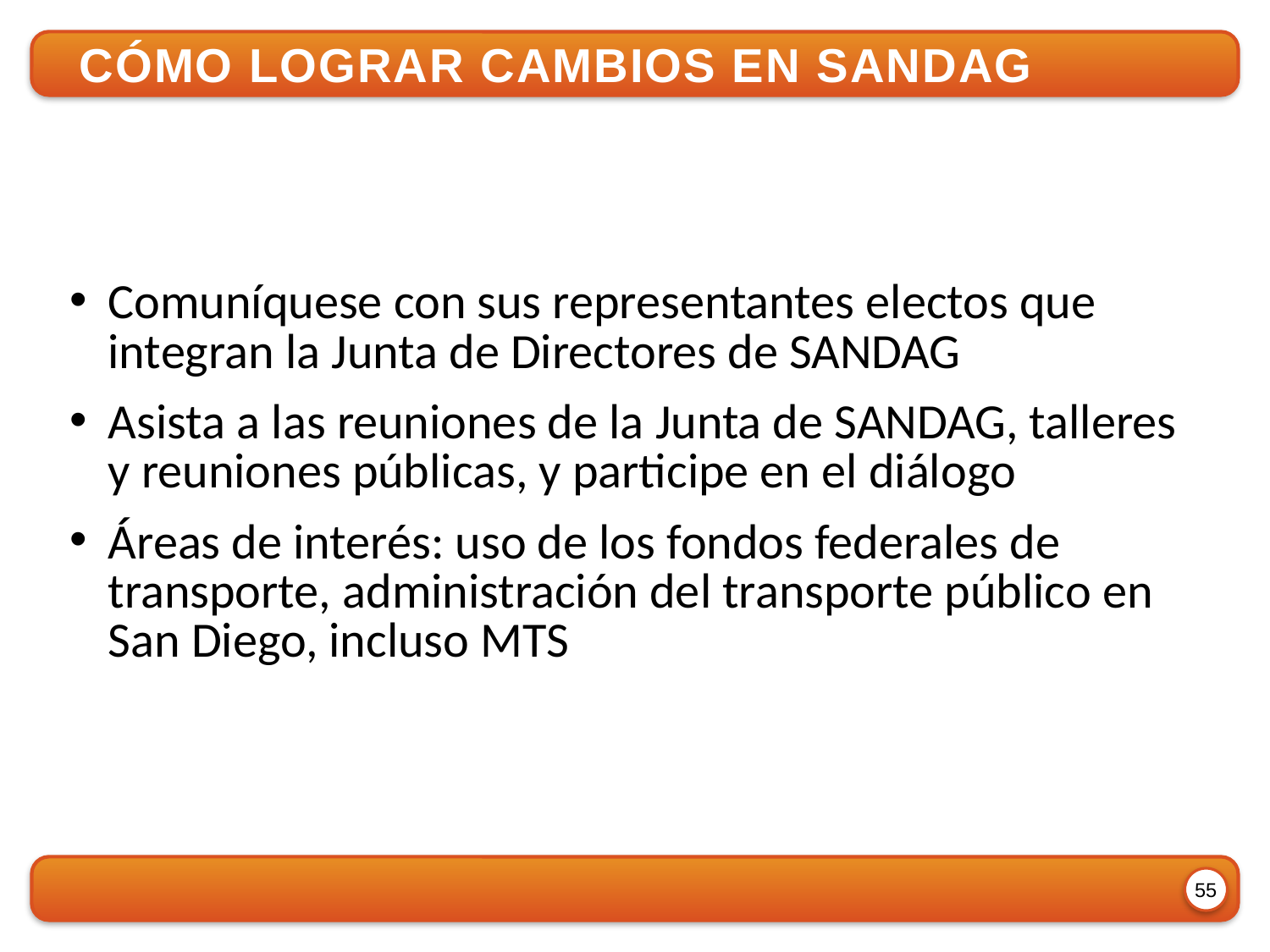

Cómo lograr cambios en SANDAG
Comuníquese con sus representantes electos que integran la Junta de Directores de SANDAG
Asista a las reuniones de la Junta de SANDAG, talleres y reuniones públicas, y participe en el diálogo
Áreas de interés: uso de los fondos federales de transporte, administración del transporte público en San Diego, incluso MTS

55